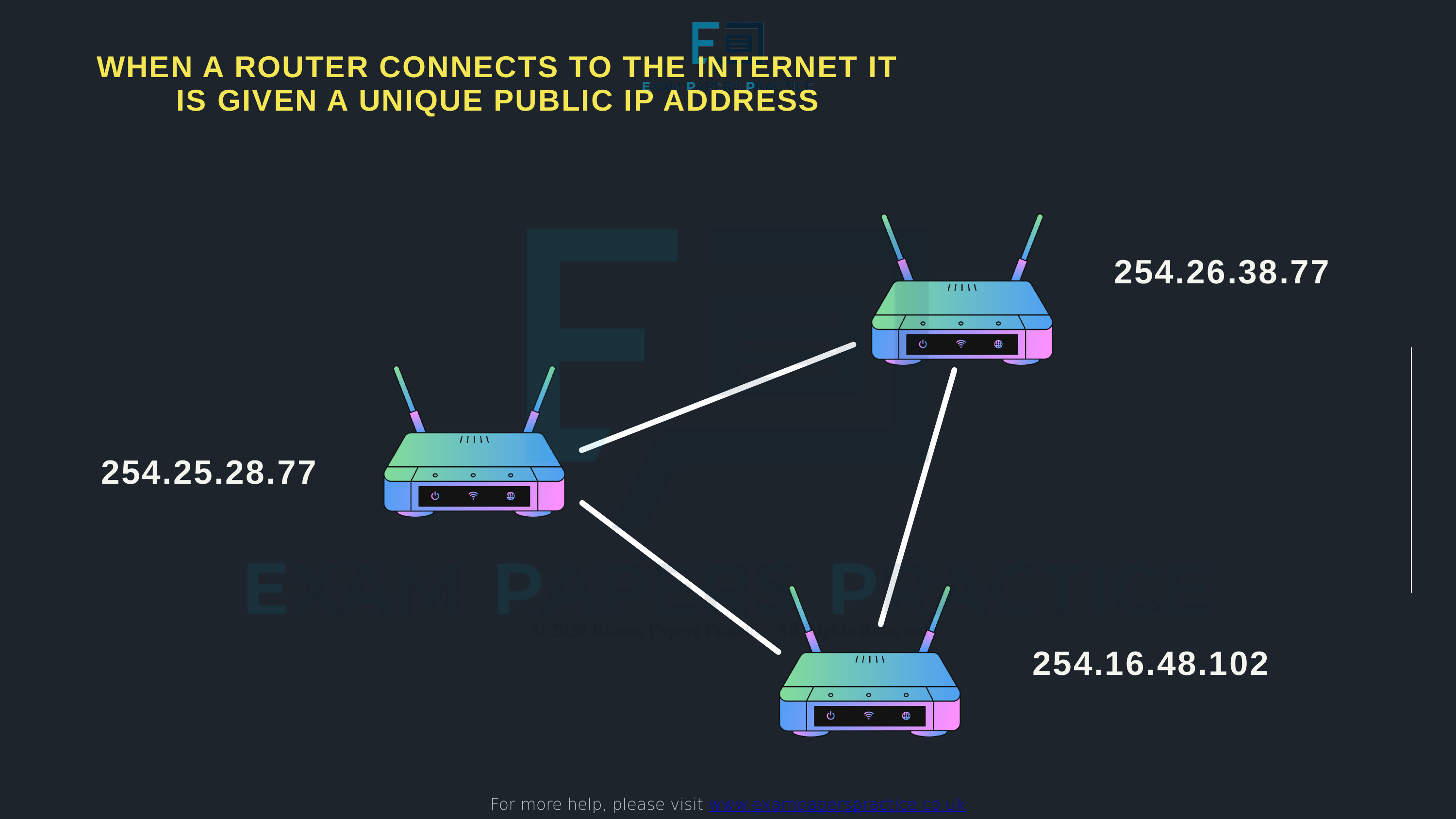

For more help, please visit www.exampaperspractice.co.uk
WHEN A ROUTER CONNECTS TO THE INTERNET IT IS GIVEN A UNIQUE PUBLIC IP ADDRESS

254.26.38.77

254.25.28.77

254.16.48.102